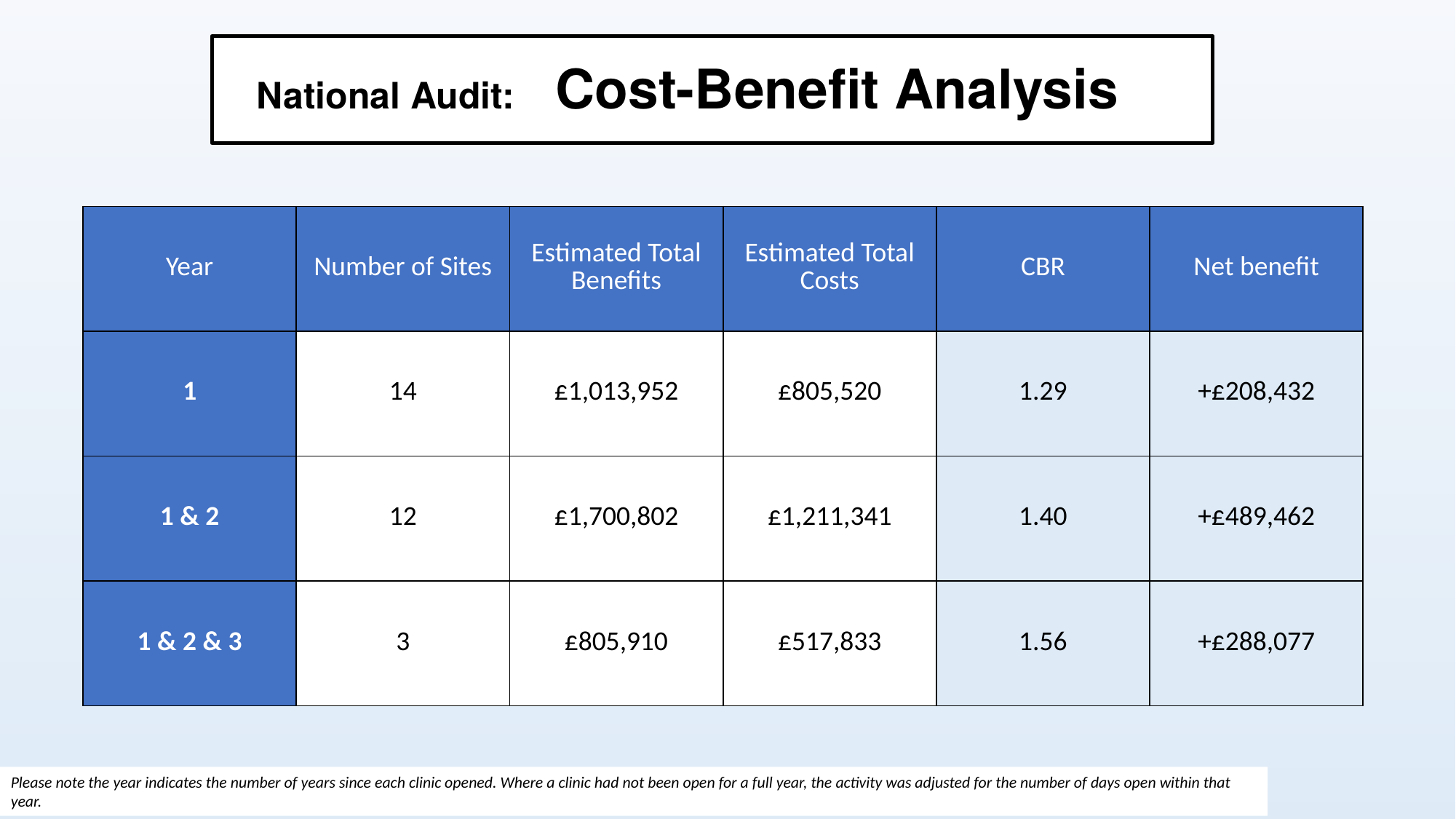

National Audit:    Cost-Benefit Analysis
| Year | Number of Sites | Estimated Total Benefits | Estimated Total Costs | CBR | Net benefit |
| --- | --- | --- | --- | --- | --- |
| 1 | 14 | £1,013,952 | £805,520 | 1.29 | +£208,432 |
| 1 & 2 | 12 | £1,700,802 | £1,211,341 | 1.40 | +£489,462 |
| 1 & 2 & 3 | 3 | £805,910 | £517,833 | 1.56 | +£288,077 |
Please note the year indicates the number of years since each clinic opened. Where a clinic had not been open for a full year, the activity was adjusted for the number of days open within that year.